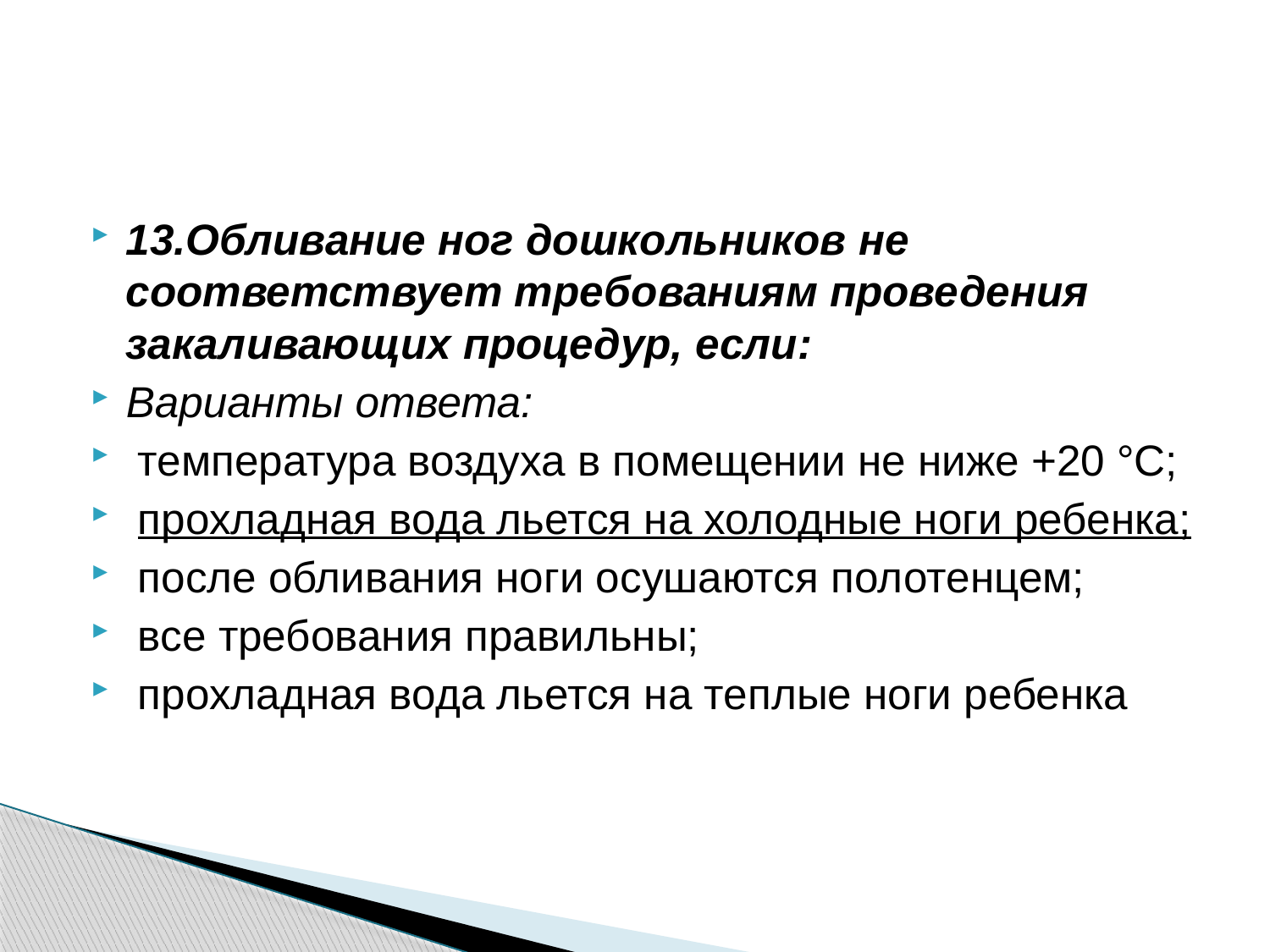

#
13.Обливание ног дошкольников не соответствует требованиям проведения закаливающих процедур, если:
Варианты ответа:
 температура воздуха в помещении не ниже +20 °С;
 прохладная вода льется на холодные ноги ребенка;
 после обливания ноги осушаются полотенцем;
 все требования правильны;
 прохладная вода льется на теплые ноги ребенка